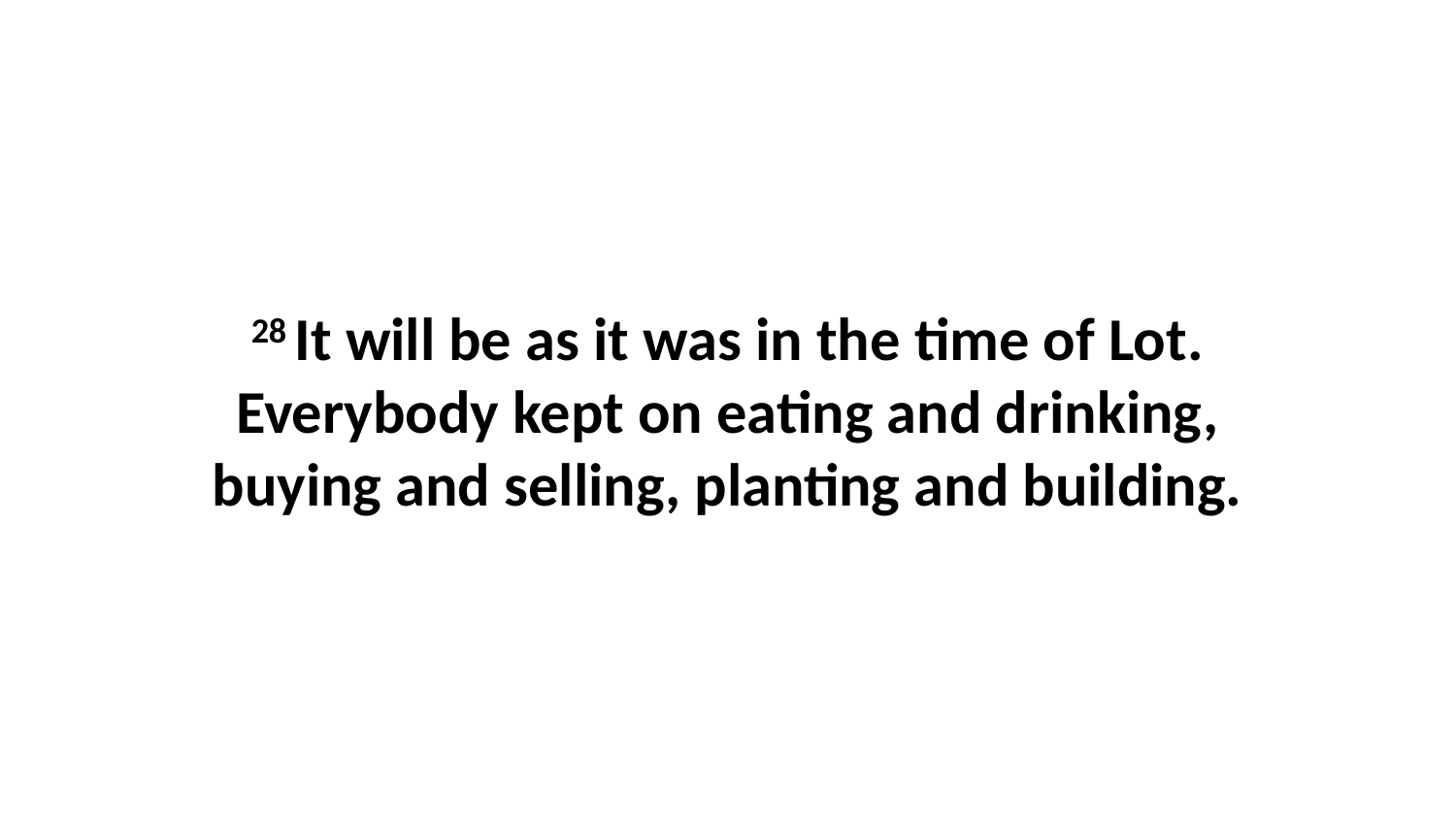

28 It will be as it was in the time of Lot. Everybody kept on eating and drinking, buying and selling, planting and building.